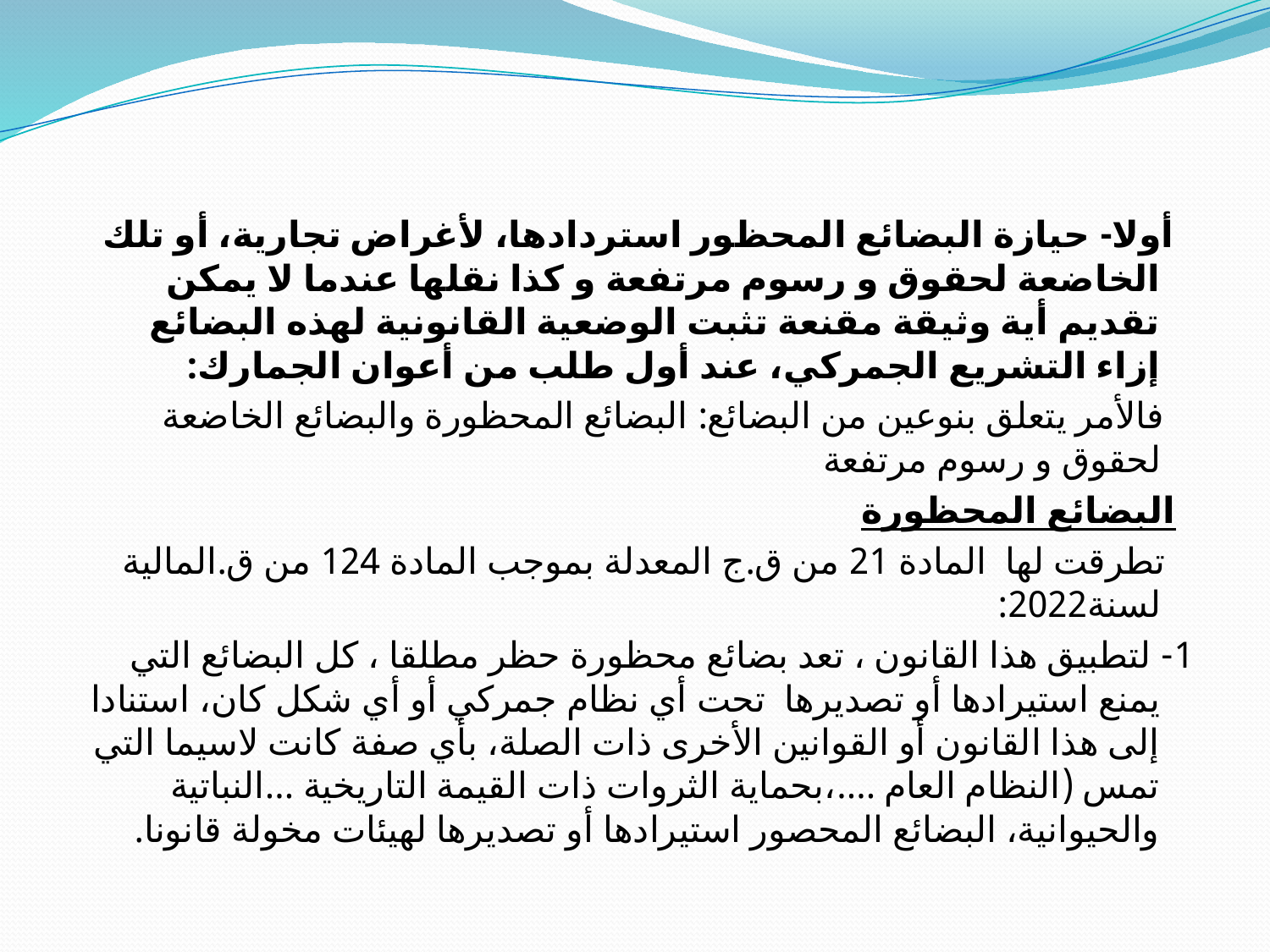

أولا- حيازة البضائع المحظور استردادها، لأغراض تجارية، أو تلك الخاضعة لحقوق و رسوم مرتفعة و كذا نقلها عندما لا يمكن تقديم أية وثيقة مقنعة تثبت الوضعية القانونية لهذه البضائع إزاء التشريع الجمركي، عند أول طلب من أعوان الجمارك:
   فالأمر يتعلق بنوعين من البضائع: البضائع المحظورة والبضائع الخاضعة لحقوق و رسوم مرتفعة
  البضائع المحظورة
   تطرقت لها  المادة 21 من ق.ج المعدلة بموجب المادة 124 من ق.المالية لسنة2022:
1- لتطبيق هذا القانون ، تعد بضائع محظورة حظر مطلقا ، كل البضائع التي يمنع استيرادها أو تصديرها  تحت أي نظام جمركي أو أي شكل كان، استنادا إلى هذا القانون أو القوانين الأخرى ذات الصلة، بأي صفة كانت لاسيما التي تمس (النظام العام ....،بحماية الثروات ذات القيمة التاريخية ...النباتية والحيوانية، البضائع المحصور استيرادها أو تصديرها لهيئات مخولة قانونا.